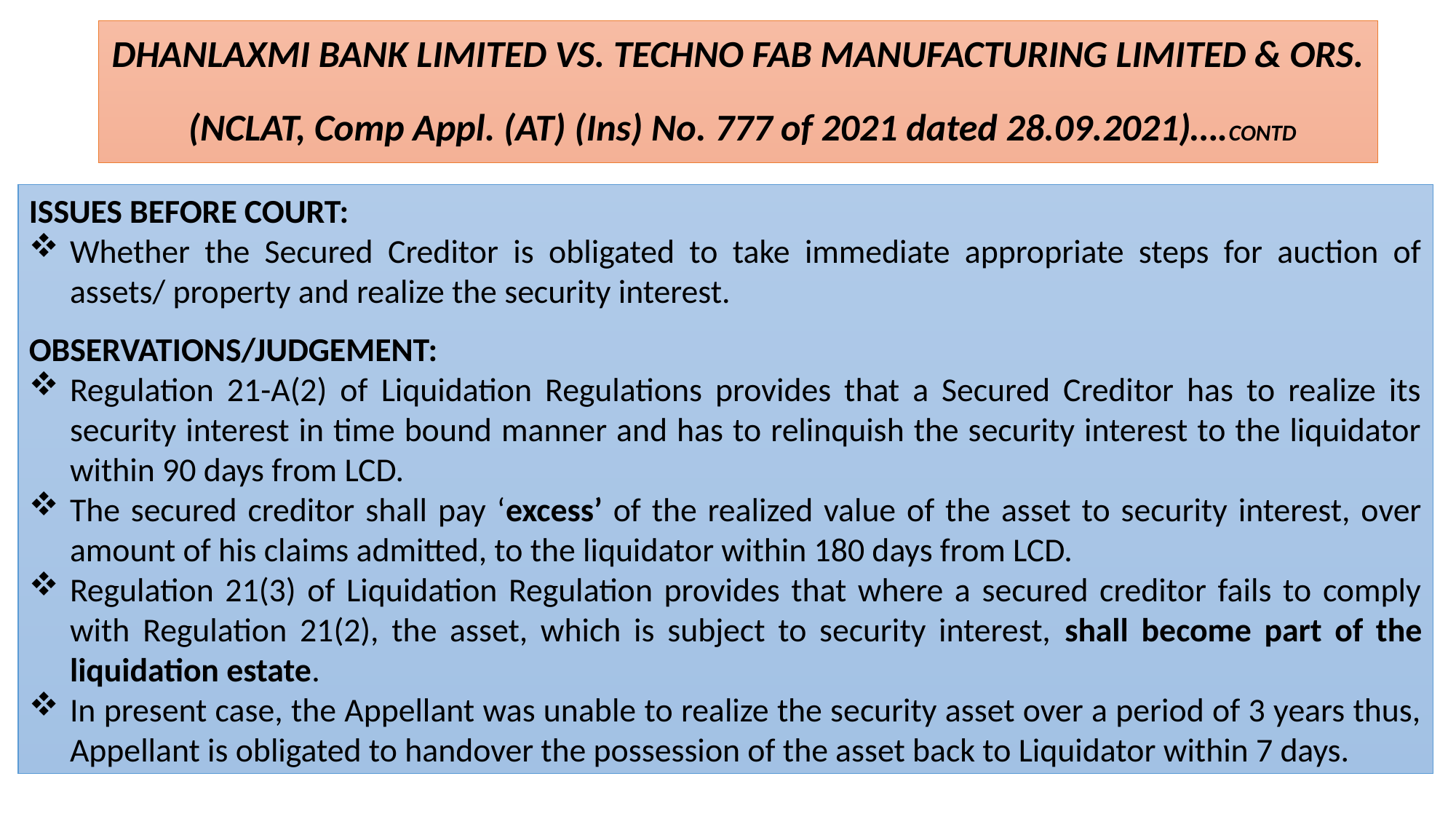

# DHANLAXMI BANK LIMITED VS. TECHNO FAB MANUFACTURING LIMITED & ORS. (NCLAT, Comp Appl. (AT) (Ins) No. 777 of 2021 dated 28.09.2021)….CONTD
ISSUES BEFORE COURT:
Whether the Secured Creditor is obligated to take immediate appropriate steps for auction of assets/ property and realize the security interest.

OBSERVATIONS/JUDGEMENT:
Regulation 21-A(2) of Liquidation Regulations provides that a Secured Creditor has to realize its security interest in time bound manner and has to relinquish the security interest to the liquidator within 90 days from LCD.
The secured creditor shall pay ‘excess’ of the realized value of the asset to security interest, over amount of his claims admitted, to the liquidator within 180 days from LCD.
Regulation 21(3) of Liquidation Regulation provides that where a secured creditor fails to comply with Regulation 21(2), the asset, which is subject to security interest, shall become part of the liquidation estate.
In present case, the Appellant was unable to realize the security asset over a period of 3 years thus, Appellant is obligated to handover the possession of the asset back to Liquidator within 7 days.